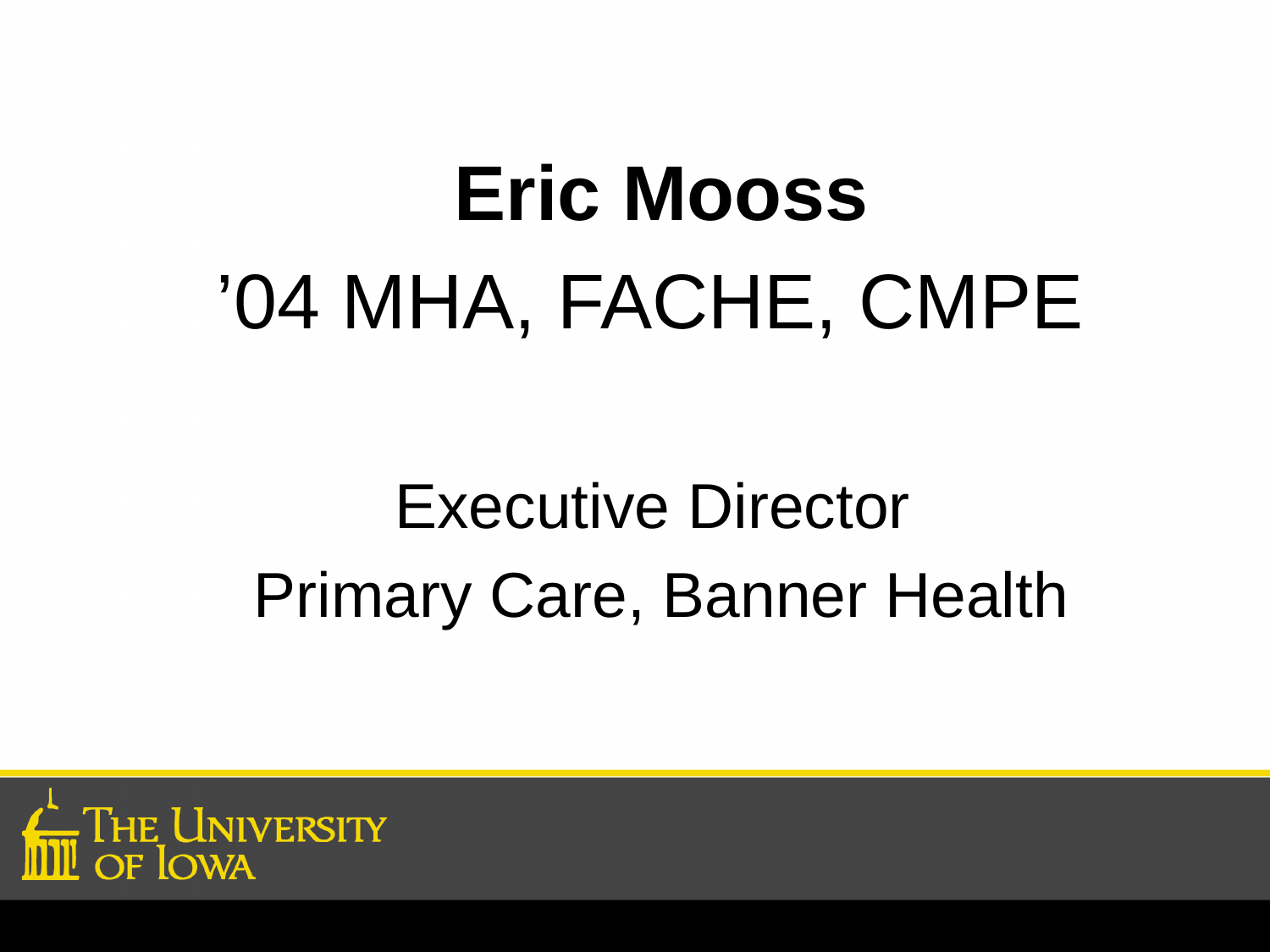

Eric Mooss
’04 MHA, FACHE, CMPE

Executive Director
Primary Care, Banner Health